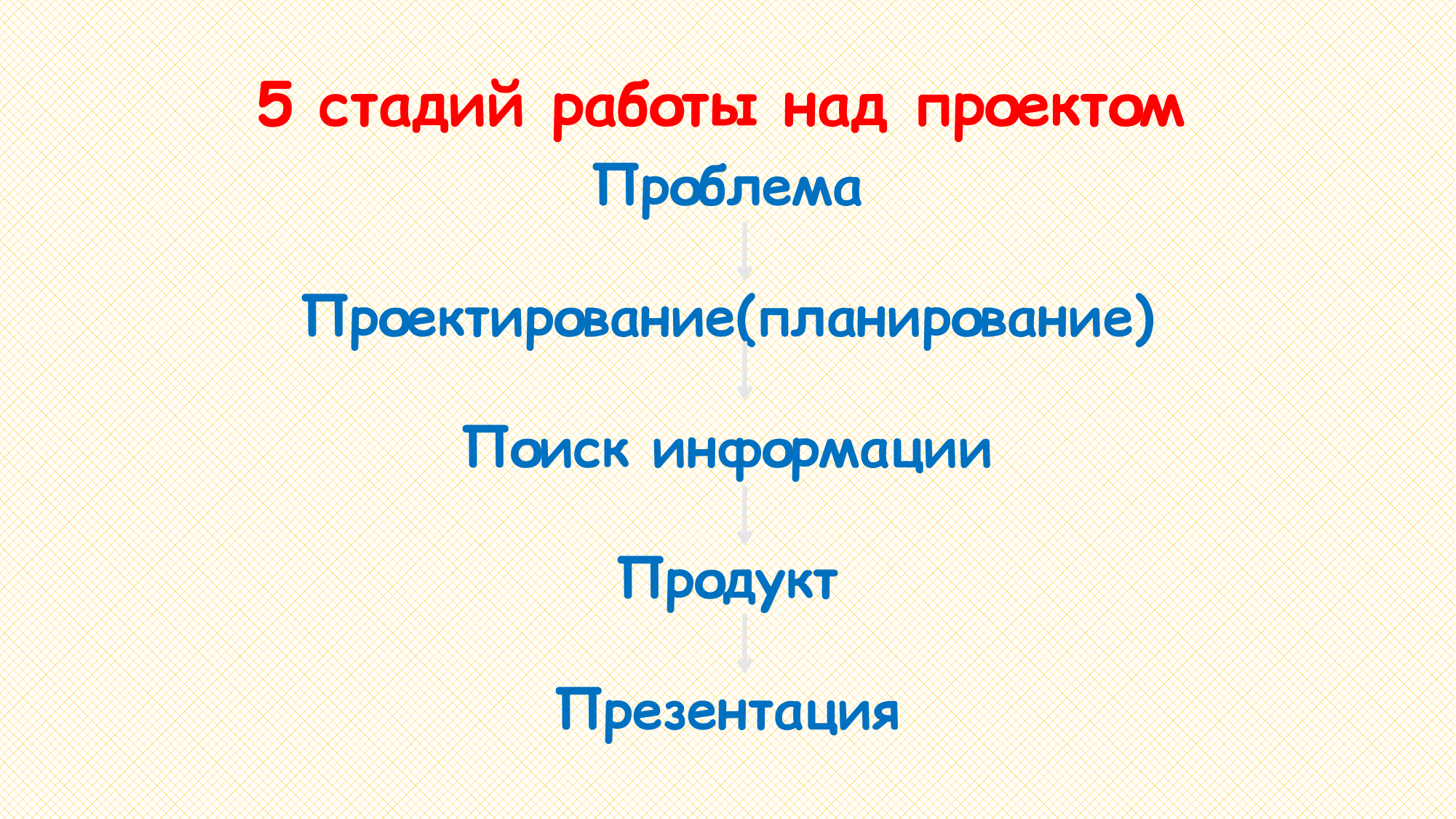

5 стадий работы над проектом
Проблема

Проектирование(планирование)

Поиск информации

Продукт

Презентация